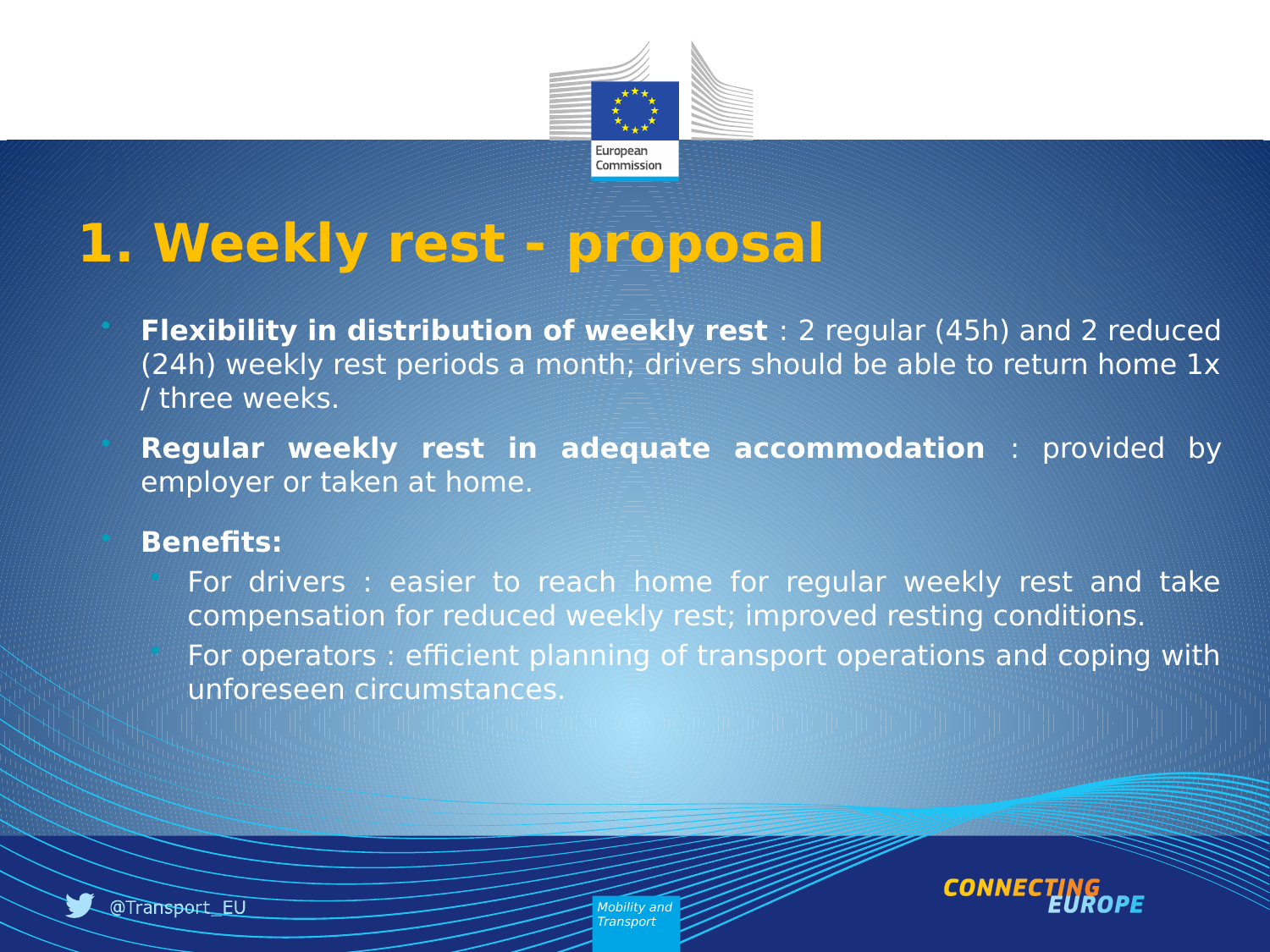

1. Weekly rest - proposal
Flexibility in distribution of weekly rest : 2 regular (45h) and 2 reduced (24h) weekly rest periods a month; drivers should be able to return home 1x / three weeks.
Regular weekly rest in adequate accommodation : provided by employer or taken at home.
Benefits:
For drivers : easier to reach home for regular weekly rest and take compensation for reduced weekly rest; improved resting conditions.
For operators : efficient planning of transport operations and coping with unforeseen circumstances.